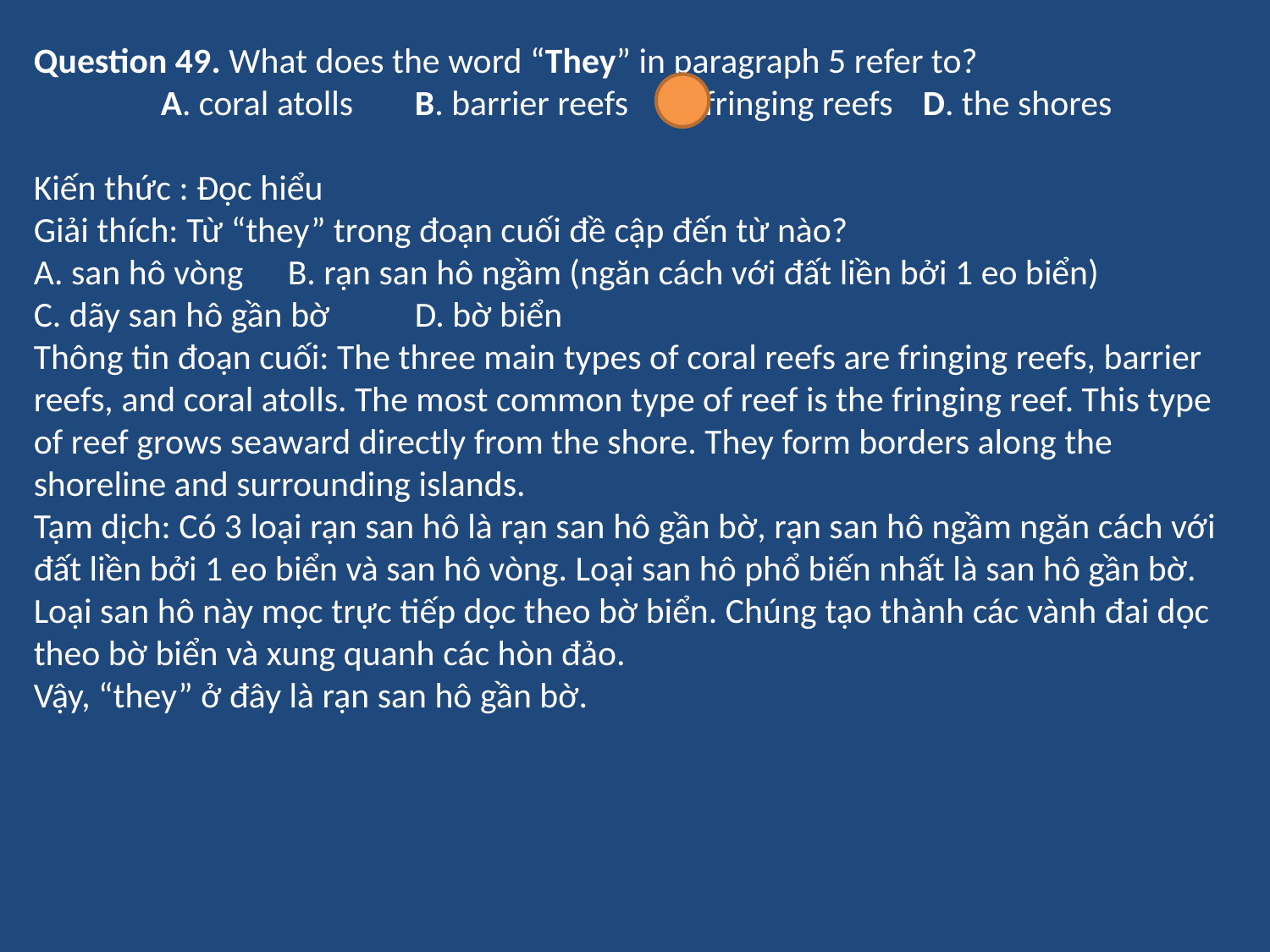

Question 49. What does the word “They” in paragraph 5 refer to?
	A. coral atolls	B. barrier reefs	C. fringing reefs 	D. the shores

Kiến thức : Đọc hiểu
Giải thích: Từ “they” trong đoạn cuối đề cập đến từ nào?
A. san hô vòng 	B. rạn san hô ngầm (ngăn cách với đất liền bởi 1 eo biển)
C. dãy san hô gần bờ	D. bờ biển
Thông tin đoạn cuối: The three main types of coral reefs are fringing reefs, barrier reefs, and coral atolls. The most common type of reef is the fringing reef. This type of reef grows seaward directly from the shore. They form borders along the shoreline and surrounding islands.
Tạm dịch: Có 3 loại rạn san hô là rạn san hô gần bờ, rạn san hô ngầm ngăn cách với đất liền bởi 1 eo biển và san hô vòng. Loại san hô phổ biến nhất là san hô gần bờ. Loại san hô này mọc trực tiếp dọc theo bờ biển. Chúng tạo thành các vành đai dọc theo bờ biển và xung quanh các hòn đảo.
Vậy, “they” ở đây là rạn san hô gần bờ.